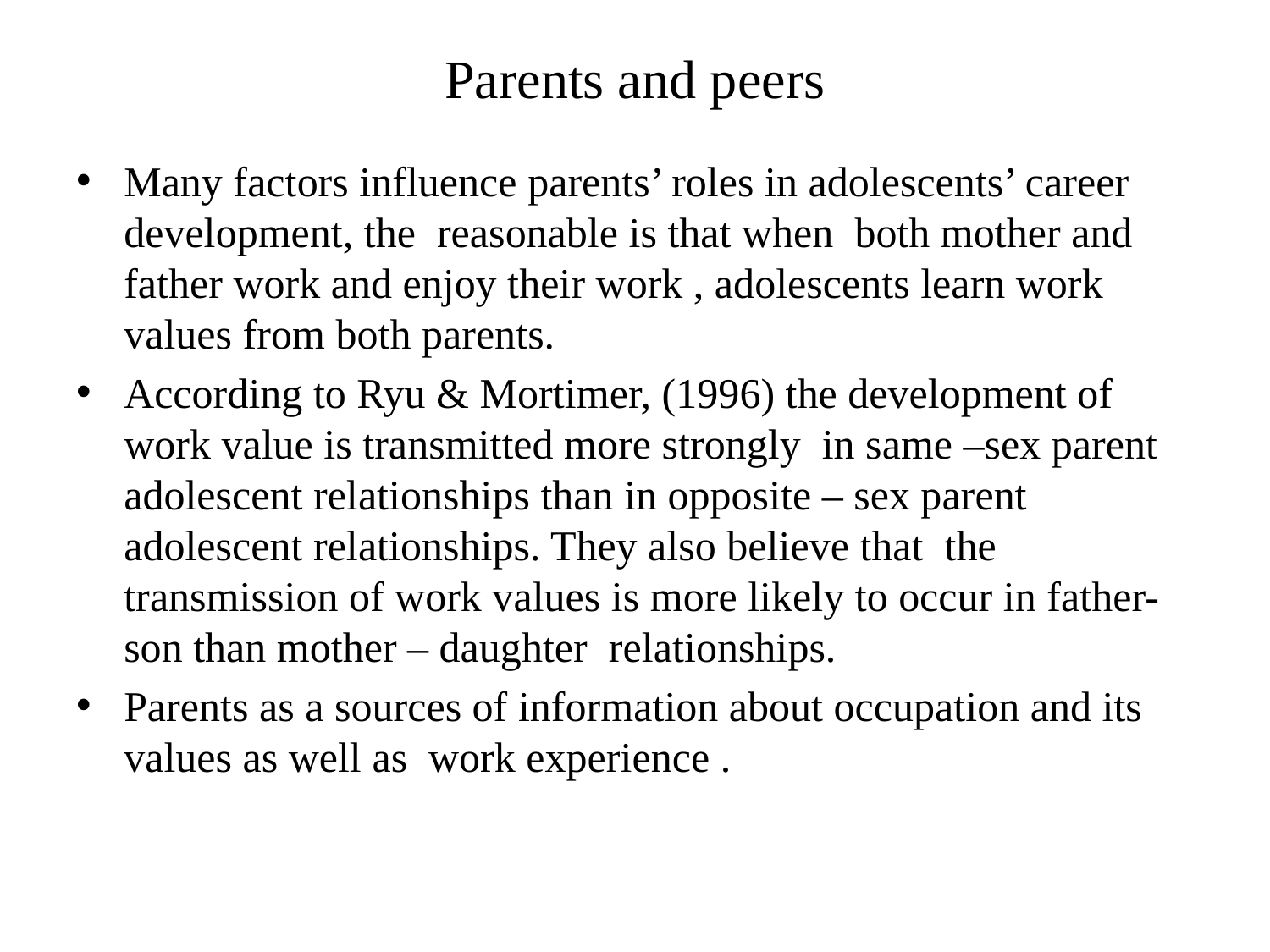

# Parents and peers
Many factors influence parents’ roles in adolescents’ career development, the  reasonable is that when  both mother and father work and enjoy their work , adolescents learn work values from both parents.
According to Ryu & Mortimer, (1996) the development of work value is transmitted more strongly  in same –sex parent adolescent relationships than in opposite – sex parent adolescent relationships. They also believe that  the transmission of work values is more likely to occur in father-son than mother – daughter  relationships.
Parents as a sources of information about occupation and its values as well as  work experience .